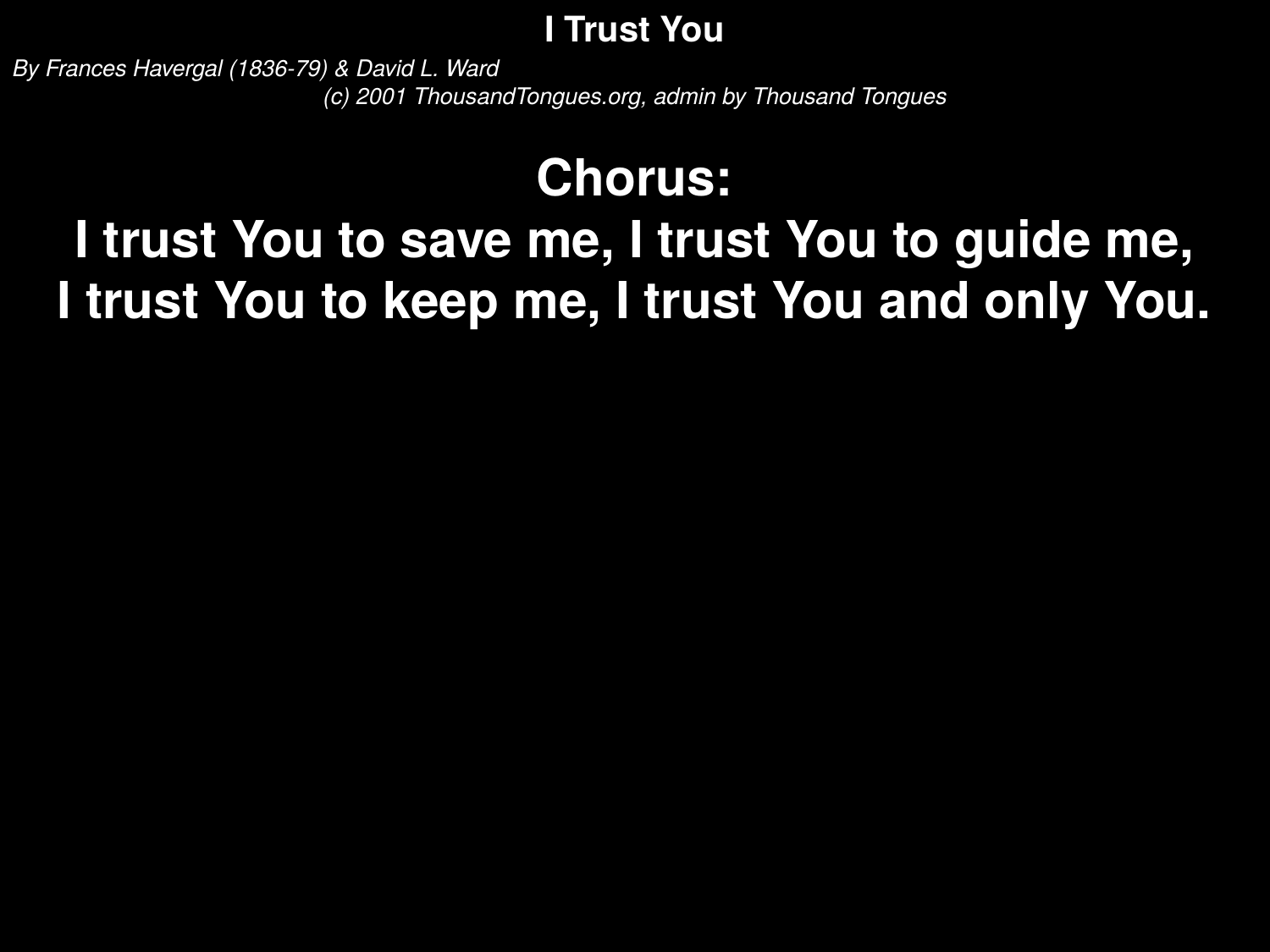

I Trust You
By Frances Havergal (1836-79) & David L. Ward
(c) 2001 ThousandTongues.org, admin by Thousand Tongues
Chorus:
I trust You to save me, I trust You to guide me,
I trust You to keep me, I trust You and only You.